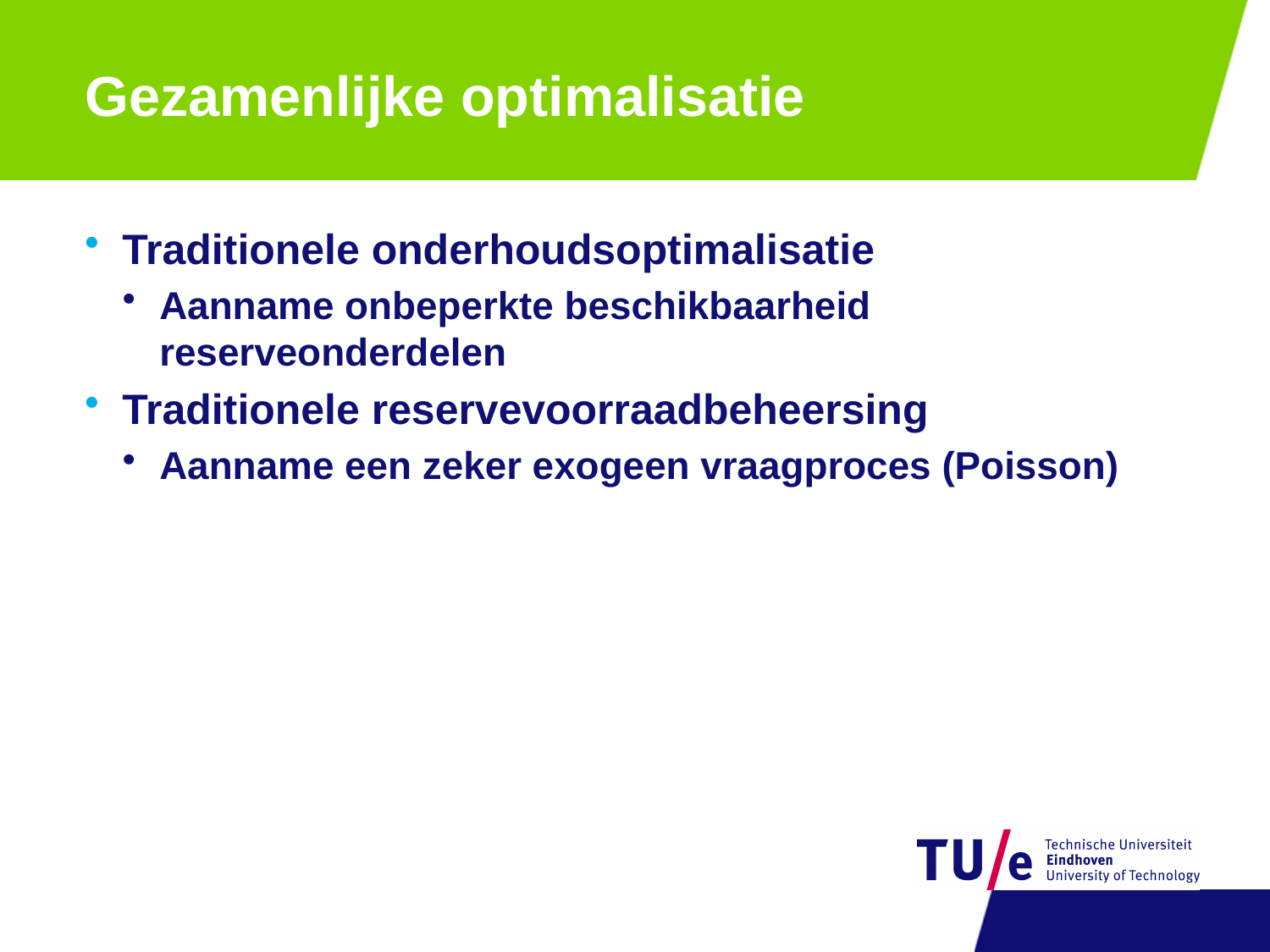

# Gezamenlijke optimalisatie
Traditionele onderhoudsoptimalisatie
Aanname onbeperkte beschikbaarheid reserveonderdelen
Traditionele reservevoorraadbeheersing
Aanname een zeker exogeen vraagproces (Poisson)